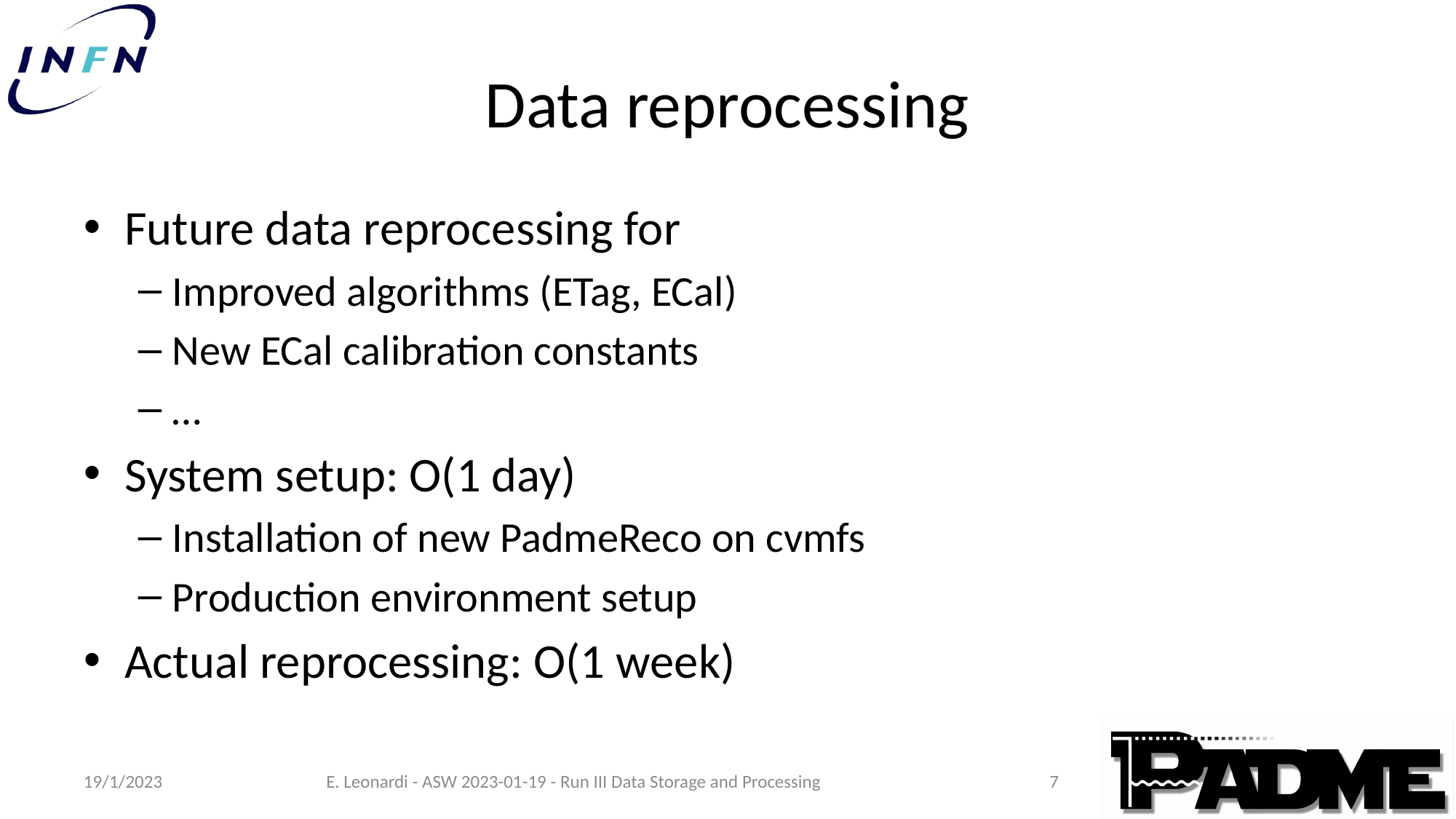

# Data reprocessing
Future data reprocessing for
Improved algorithms (ETag, ECal)
New ECal calibration constants
…
System setup: O(1 day)
Installation of new PadmeReco on cvmfs
Production environment setup
Actual reprocessing: O(1 week)

7
19/1/2023
E. Leonardi - ASW 2023-01-19 - Run III Data Storage and Processing